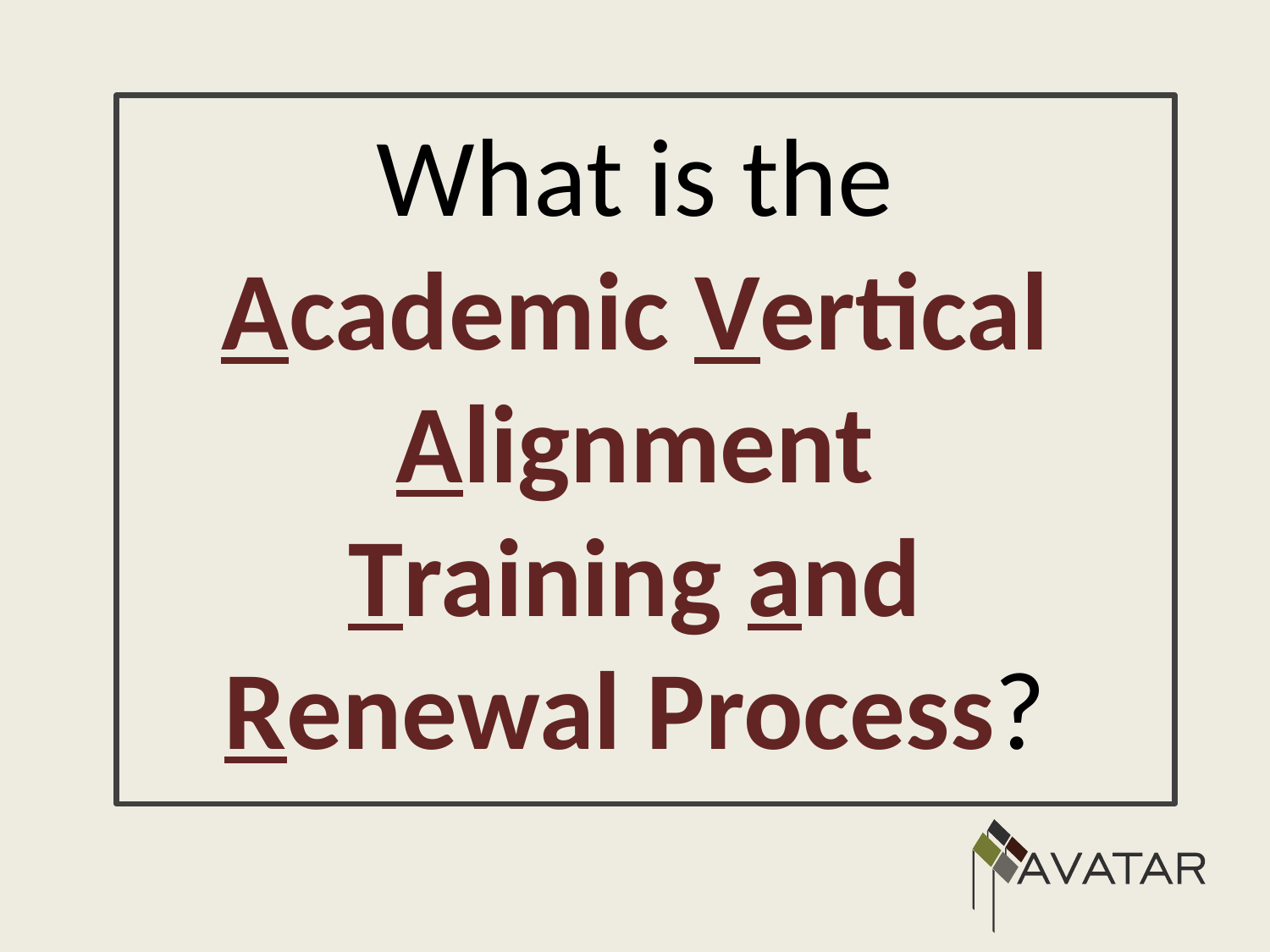

What is the Academic Vertical Alignment Training and Renewal Process?